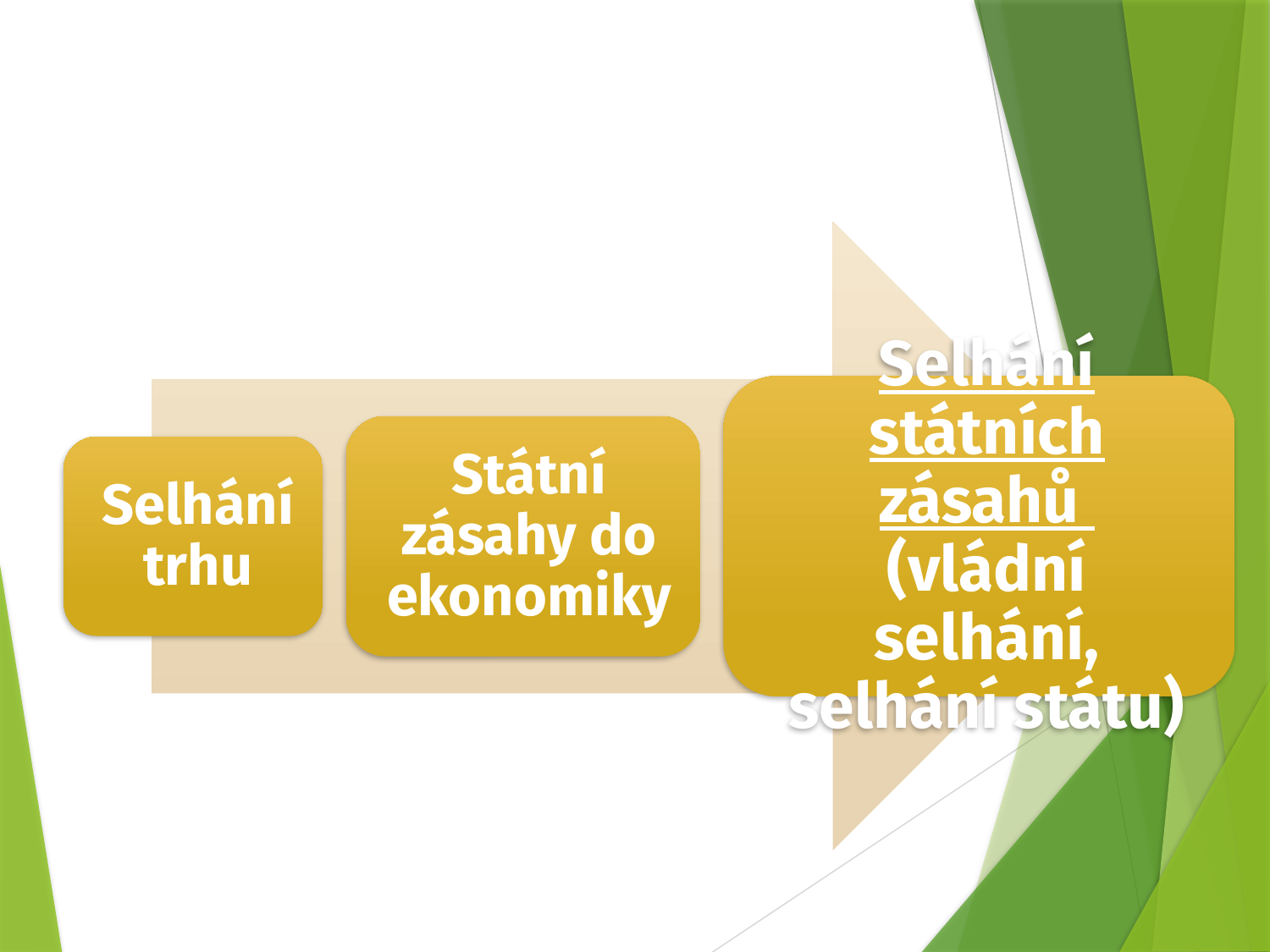

Selhání trhu
Státní zásahy do ekonomiky
Selhání státních zásahů
(vládní selhání, selhání státu)